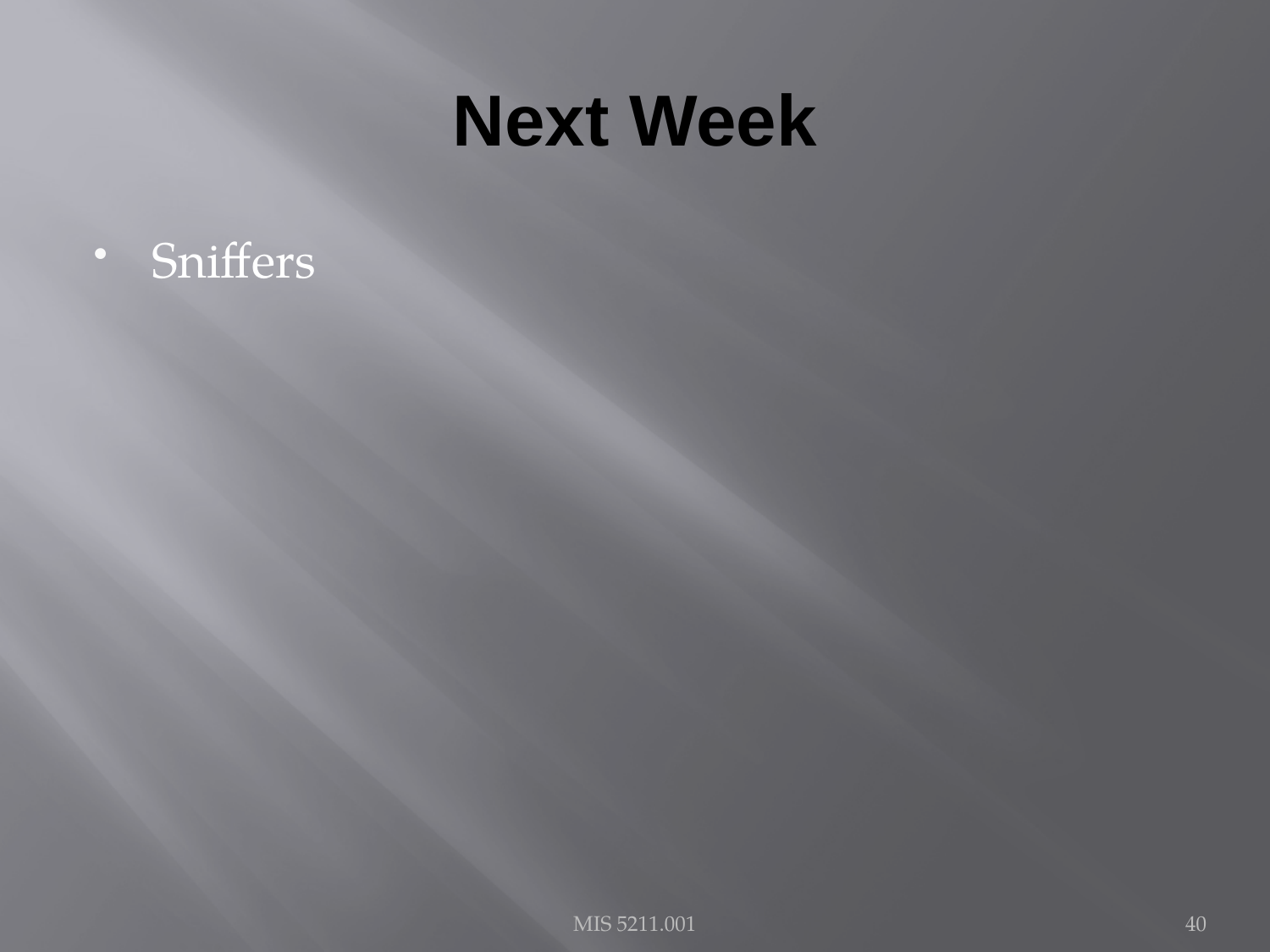

# Next Week
Sniffers
MIS 5211.001
40